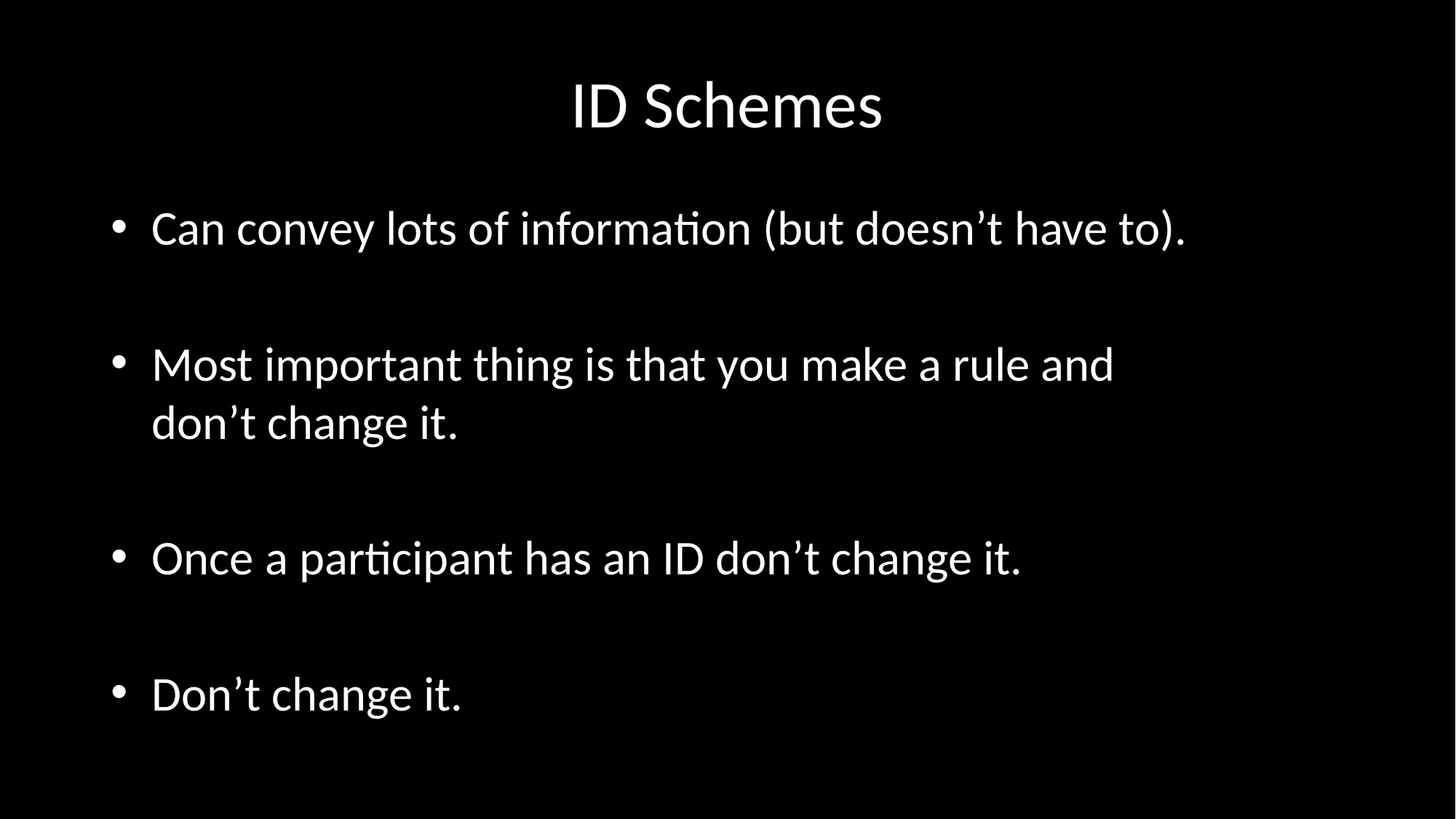

# ID Schemes
Can convey lots of information (but doesn’t have to).

Most important thing is that you make a rule and don’t change it.

Once a participant has an ID don’t change it.

Don’t change it.